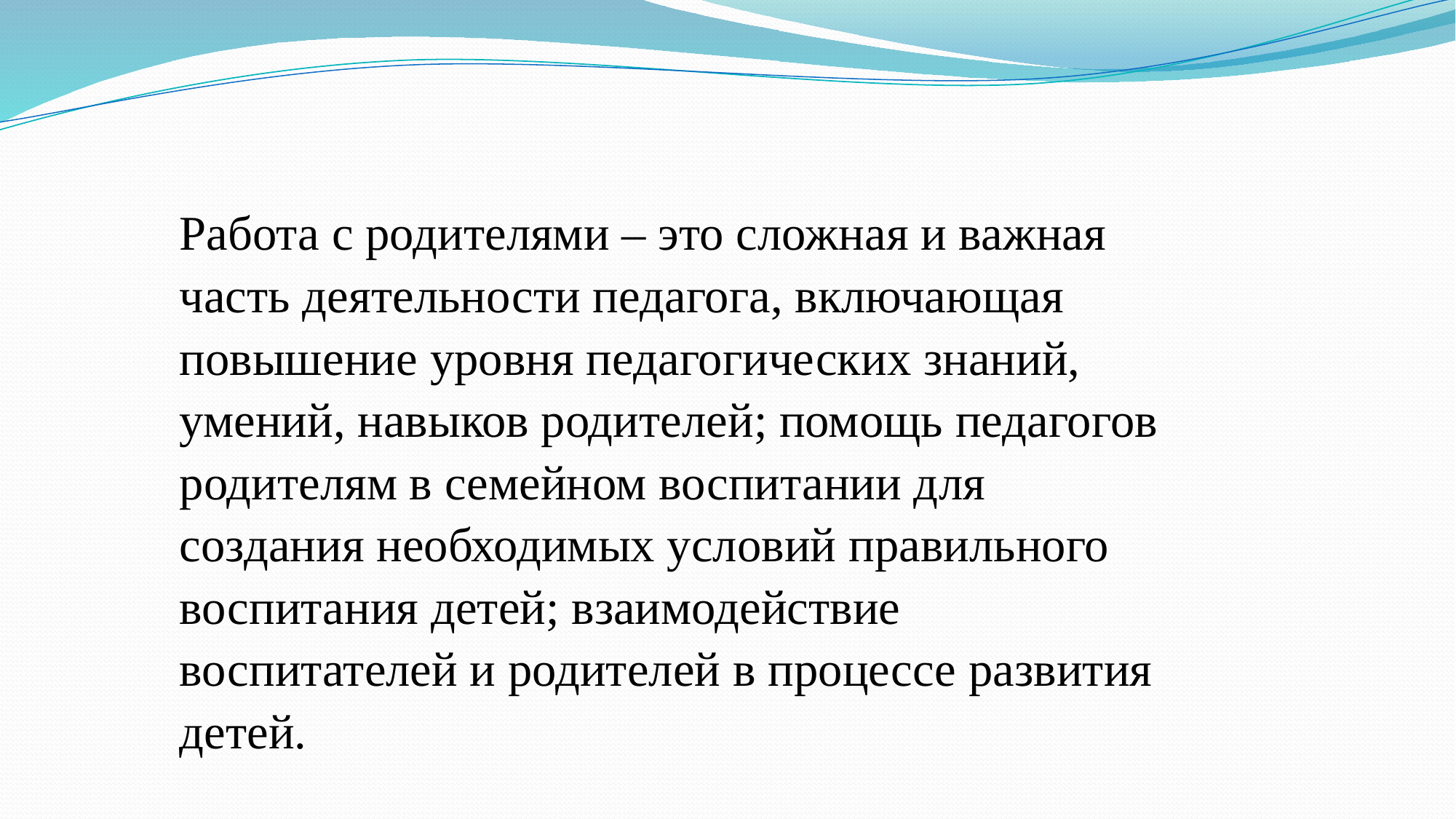

Работа с родителями – это сложная и важная часть деятельности педагога, включающая повышение уровня педагогических знаний, умений, навыков родителей; помощь педагогов родителям в семейном воспитании для создания необходимых условий правильного воспитания детей; взаимодействие воспитателей и родителей в процессе развития детей.